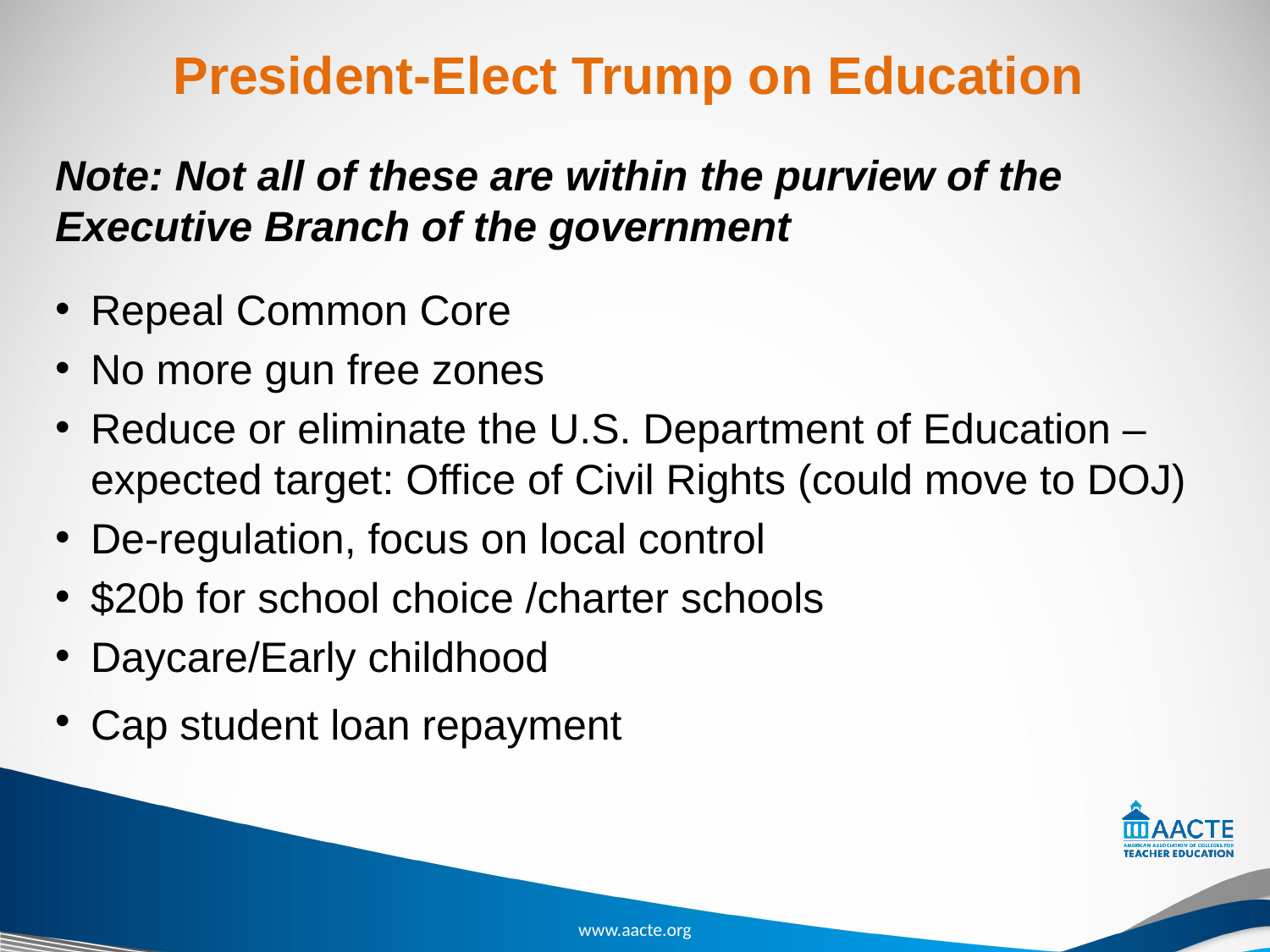

# President-Elect Trump on Education
Note: Not all of these are within the purview of the Executive Branch of the government

Repeal Common Core
No more gun free zones
Reduce or eliminate the U.S. Department of Education – expected target: Office of Civil Rights (could move to DOJ)
De-regulation, focus on local control
$20b for school choice /charter schools
Daycare/Early childhood
Cap student loan repayment